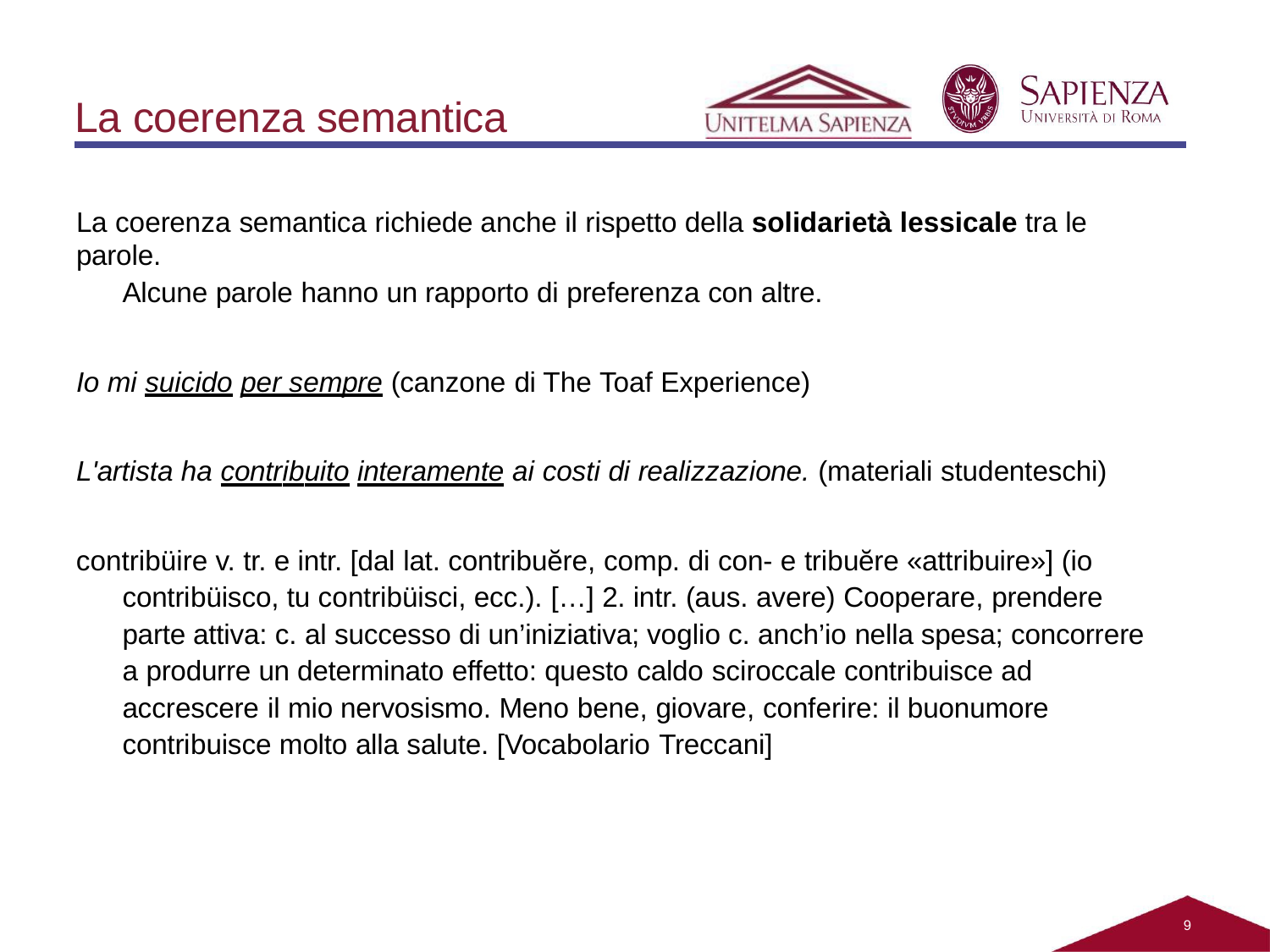

# La coerenza semantica
La coerenza semantica richiede anche il rispetto della solidarietà lessicale tra le parole.
Alcune parole hanno un rapporto di preferenza con altre.

Io mi suicido per sempre (canzone di The Toaf Experience)

L'artista ha contribuito interamente ai costi di realizzazione. (materiali studenteschi)

contribüire v. tr. e intr. [dal lat. contribuĕre, comp. di con- e tribuĕre «attribuire»] (io contribüisco, tu contribüisci, ecc.). […] 2. intr. (aus. avere) Cooperare, prendere parte attiva: c. al successo di un’iniziativa; voglio c. anch’io nella spesa; concorrere a produrre un determinato effetto: questo caldo sciroccale contribuisce ad accrescere il mio nervosismo. Meno bene, giovare, conferire: il buonumore contribuisce molto alla salute. [Vocabolario Treccani]
9